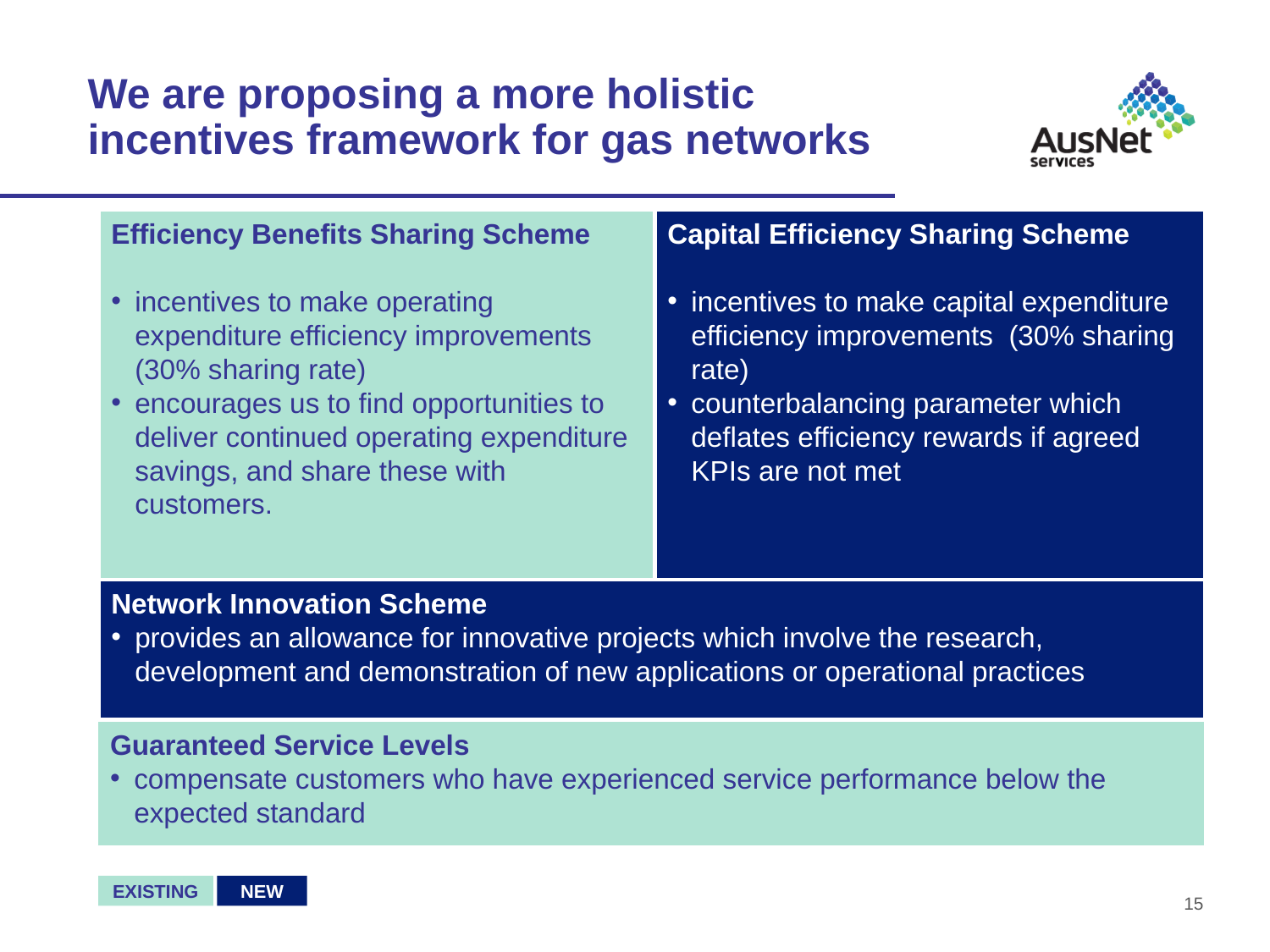

# We are proposing a more holistic incentives framework for gas networks
Efficiency Benefits Sharing Scheme

incentives to make operating expenditure efficiency improvements (30% sharing rate)
encourages us to find opportunities to deliver continued operating expenditure savings, and share these with customers.
Capital Efficiency Sharing Scheme

incentives to make capital expenditure efficiency improvements  (30% sharing rate)
counterbalancing parameter which deflates efficiency rewards if agreed KPIs are not met

Network Innovation Scheme
provides an allowance for innovative projects which involve the research, development and demonstration of new applications or operational practices

Guaranteed Service Levels
compensate customers who have experienced service performance below the expected standard
EXISTING
NEW
15